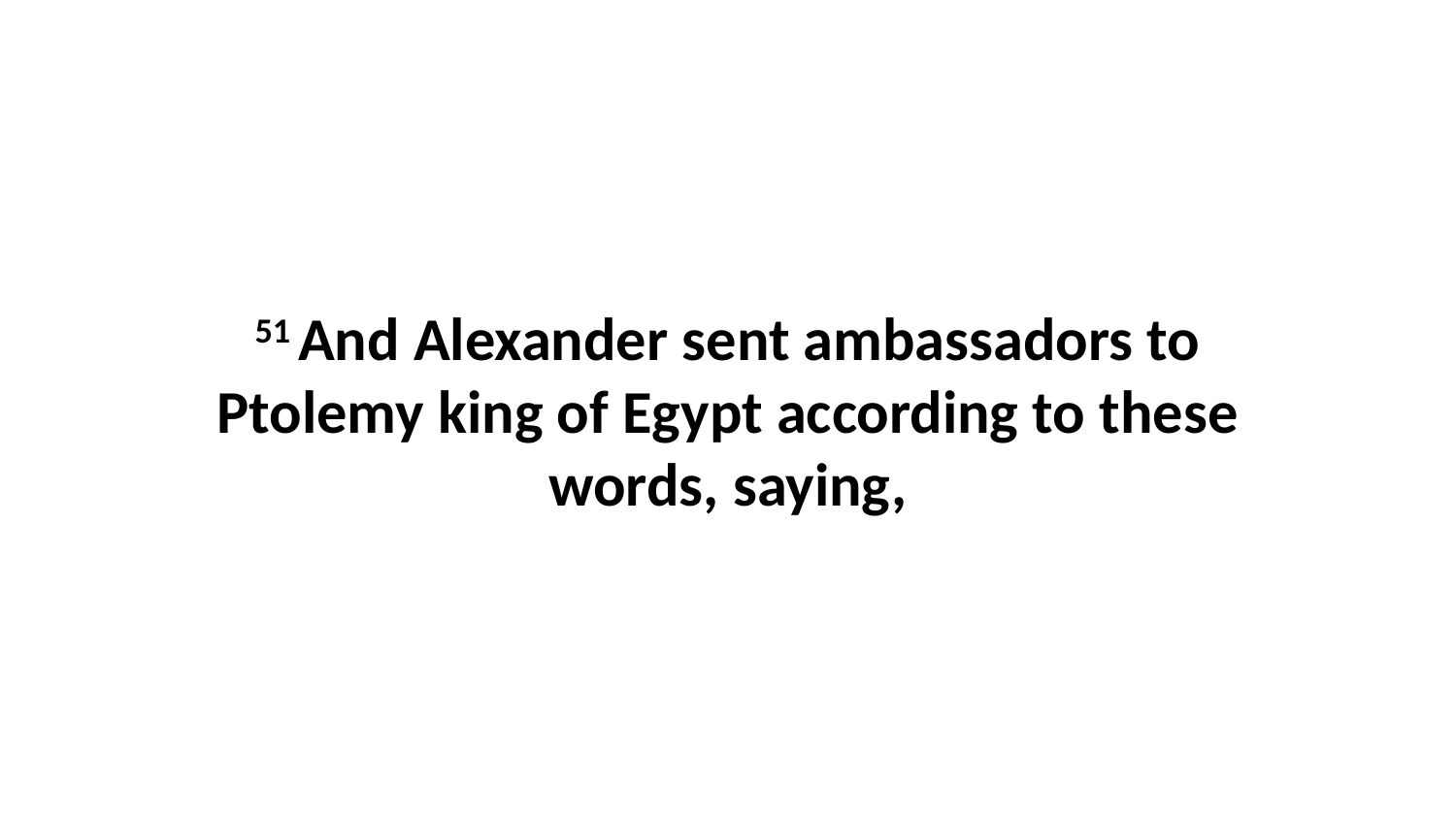

51 And Alexander sent ambassadors to Ptolemy king of Egypt according to these words, saying,